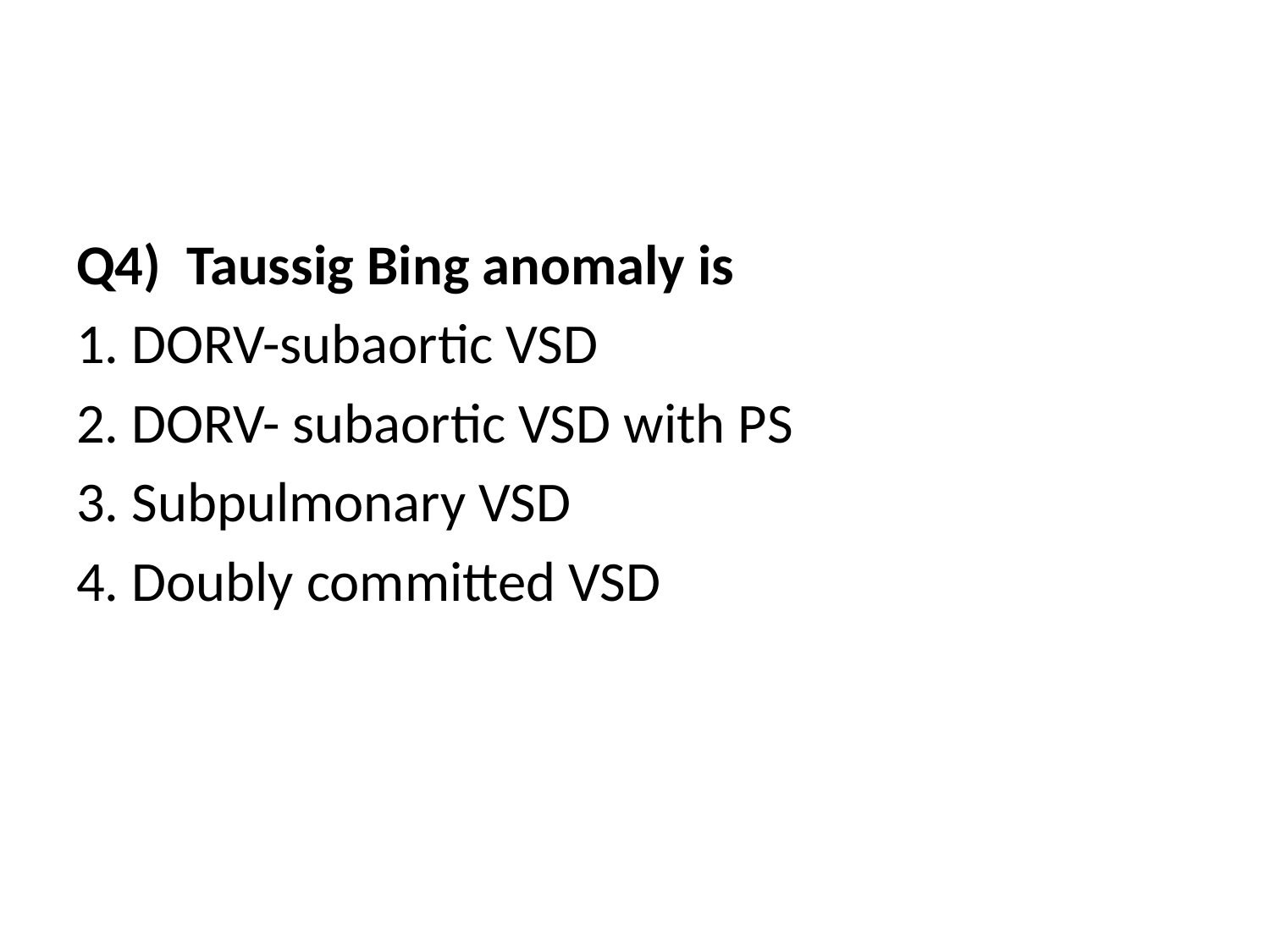

#
Q4)  Taussig Bing anomaly is
1. DORV-subaortic VSD
2. DORV- subaortic VSD with PS
3. Subpulmonary VSD
4. Doubly committed VSD